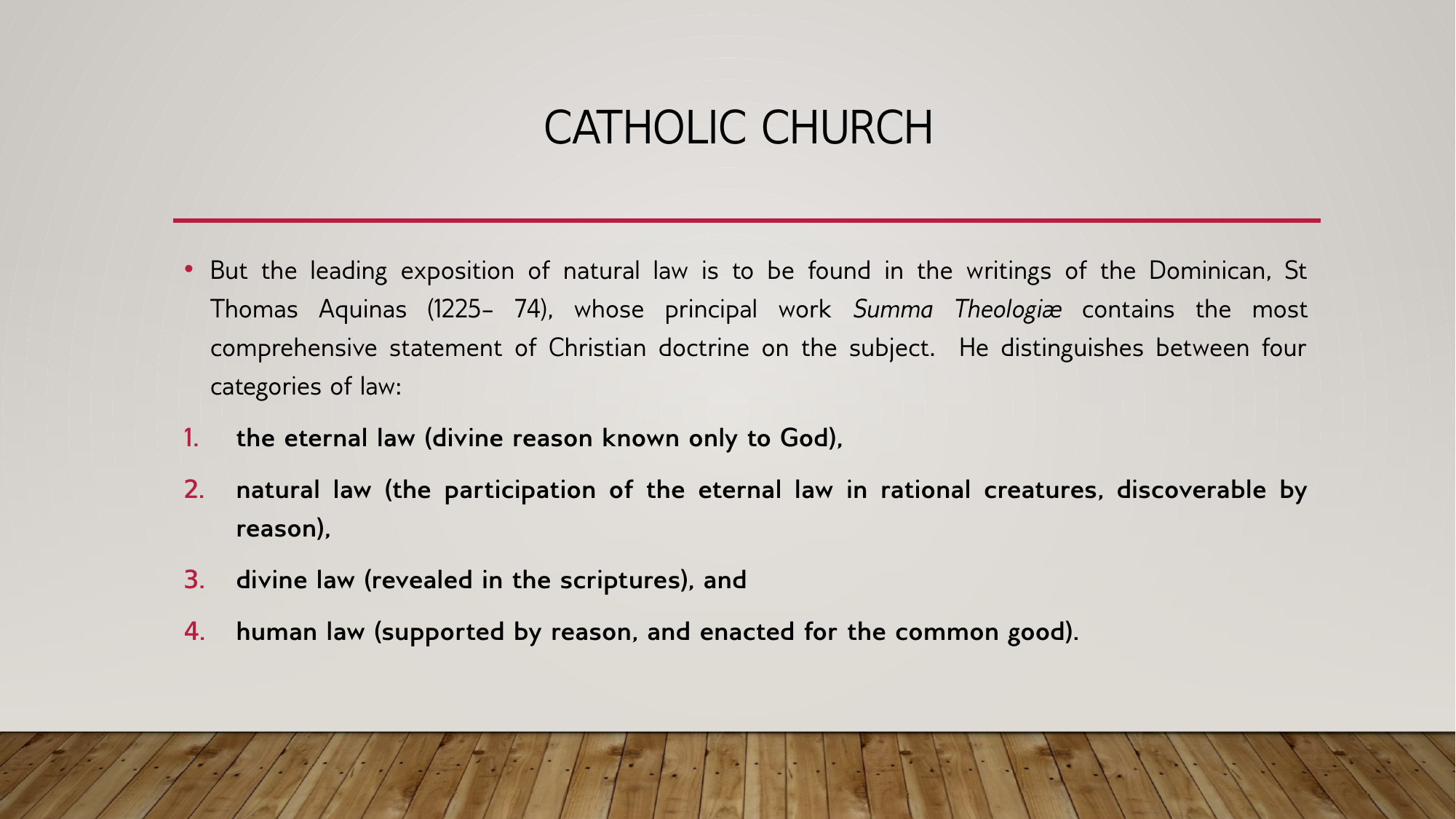

# Catholic church
But the leading exposition of natural law is to be found in the writings of the Dominican, St Thomas Aquinas (1225– 74), whose principal work Summa Theologiae contains the most comprehensive statement of Christian doctrine on the subject.  He distinguishes between four categories of law:
the eternal law (divine reason known only to God),
natural law (the participation of the eternal law in rational creatures, discoverable by reason),
divine law (revealed in the scriptures), and
human law (supported by reason, and enacted for the common good).